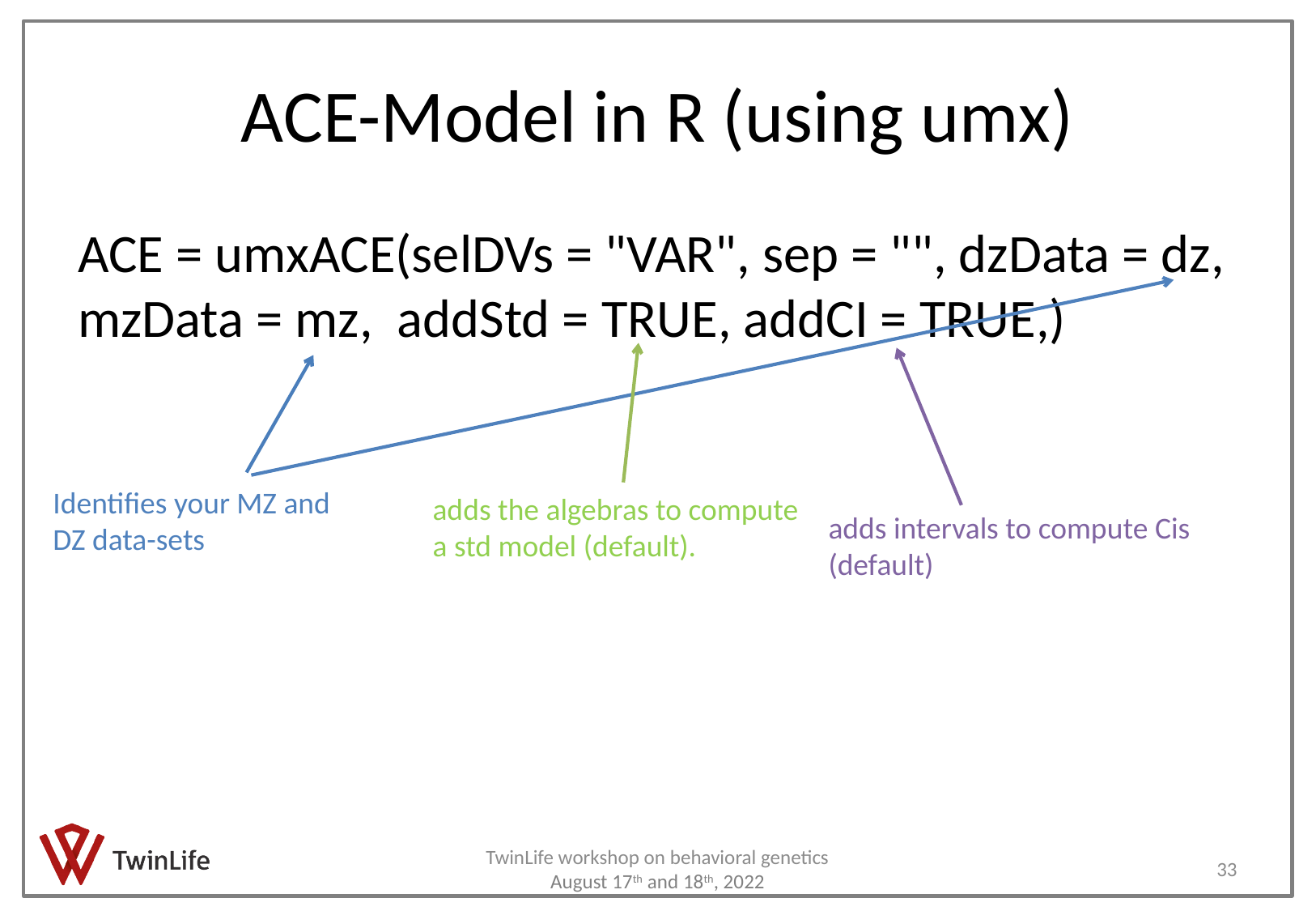

# ACE-Model in R (using umx)
ACE = umxACE(selDVs = "VAR", sep = "", dzData = dz, mzData = mz,  addStd = TRUE, addCI = TRUE,)
Identifies your MZ and DZ data-sets
adds the algebras to compute a std model (default).
adds intervals to compute Cis (default)
33
TwinLife workshop on behavioral genetics August 17th and 18th, 2022